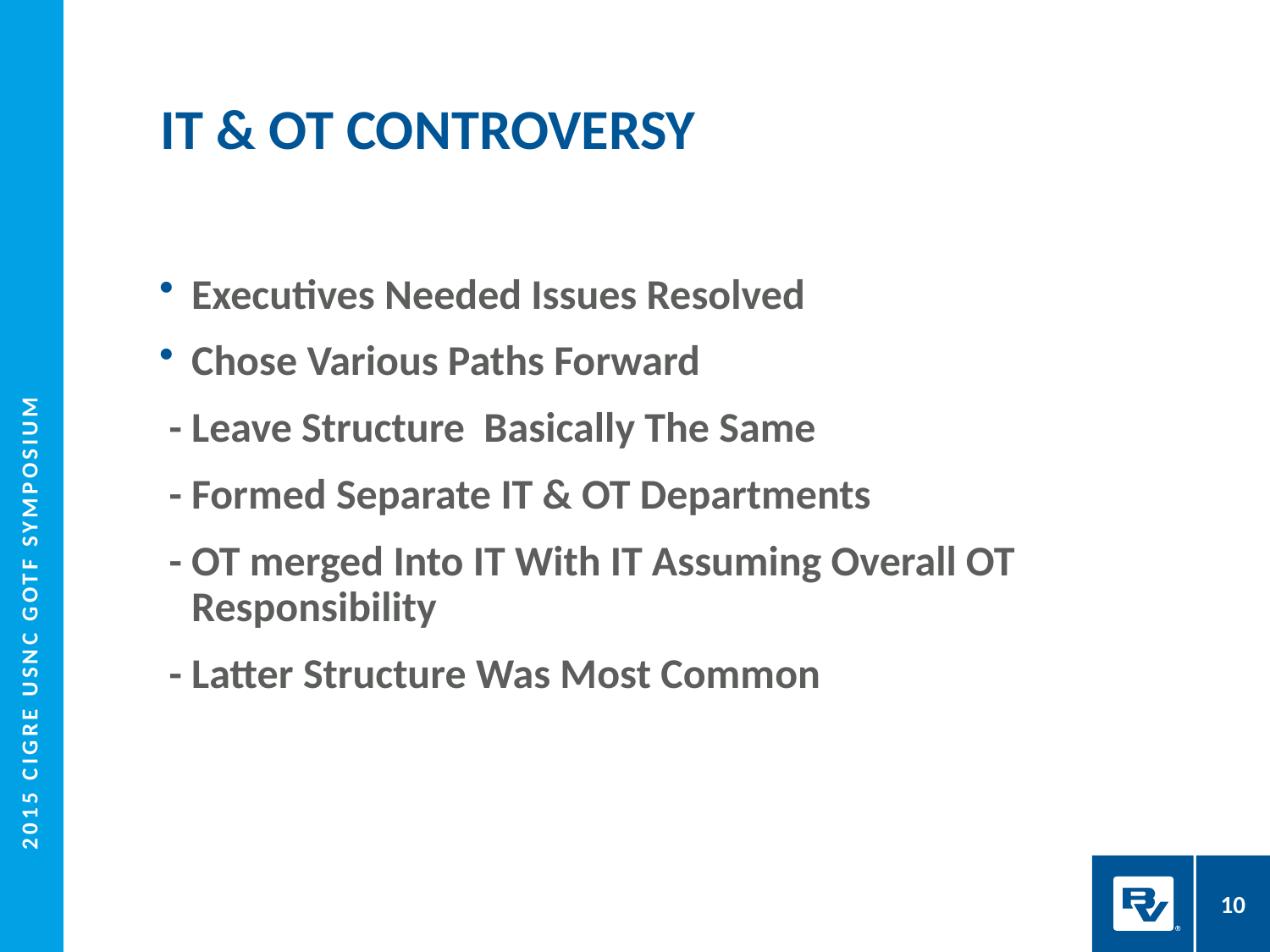

# It & OT controversy
Executives Needed Issues Resolved
Chose Various Paths Forward
 - Leave Structure  Basically The Same
 - Formed Separate IT & OT Departments
 - OT merged Into IT With IT Assuming Overall OT Responsibility
 - Latter Structure Was Most Common

 2015 CIGRE USNC GOTF Symposium
10